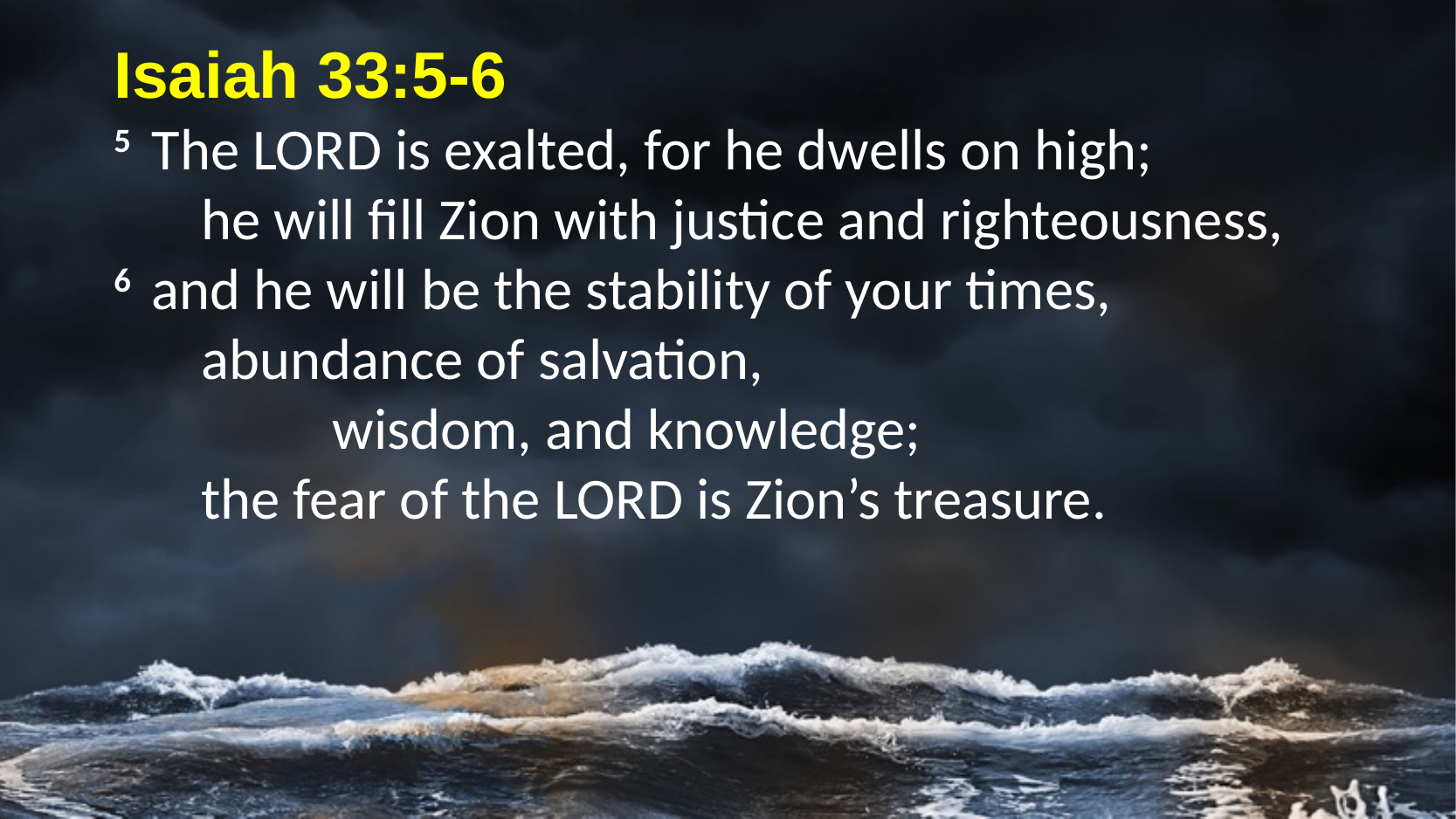

Isaiah 33:5-6
5  The Lord is exalted, for he dwells on high;
	he will fill Zion with justice and righteousness,
6  and he will be the stability of your times, 	abundance of salvation,
	wisdom, and knowledge;
	the fear of the Lord is Zion’s treasure.